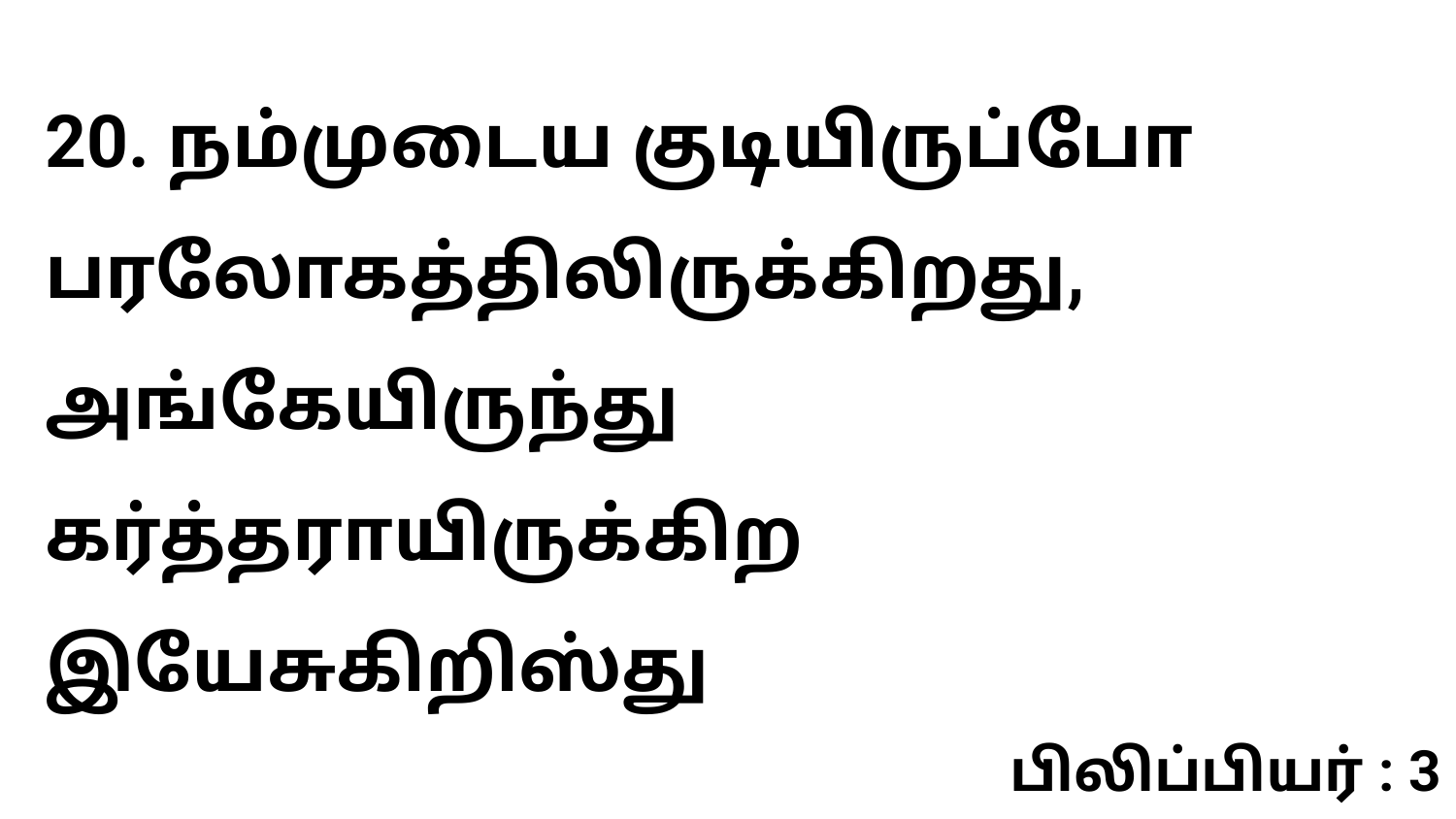

20. நம்முடைய குடியிருப்போ பரலோகத்திலிருக்கிறது, அங்கேயிருந்து கர்த்தராயிருக்கிற இயேசுகிறிஸ்து
பிலிப்பியர் : 3